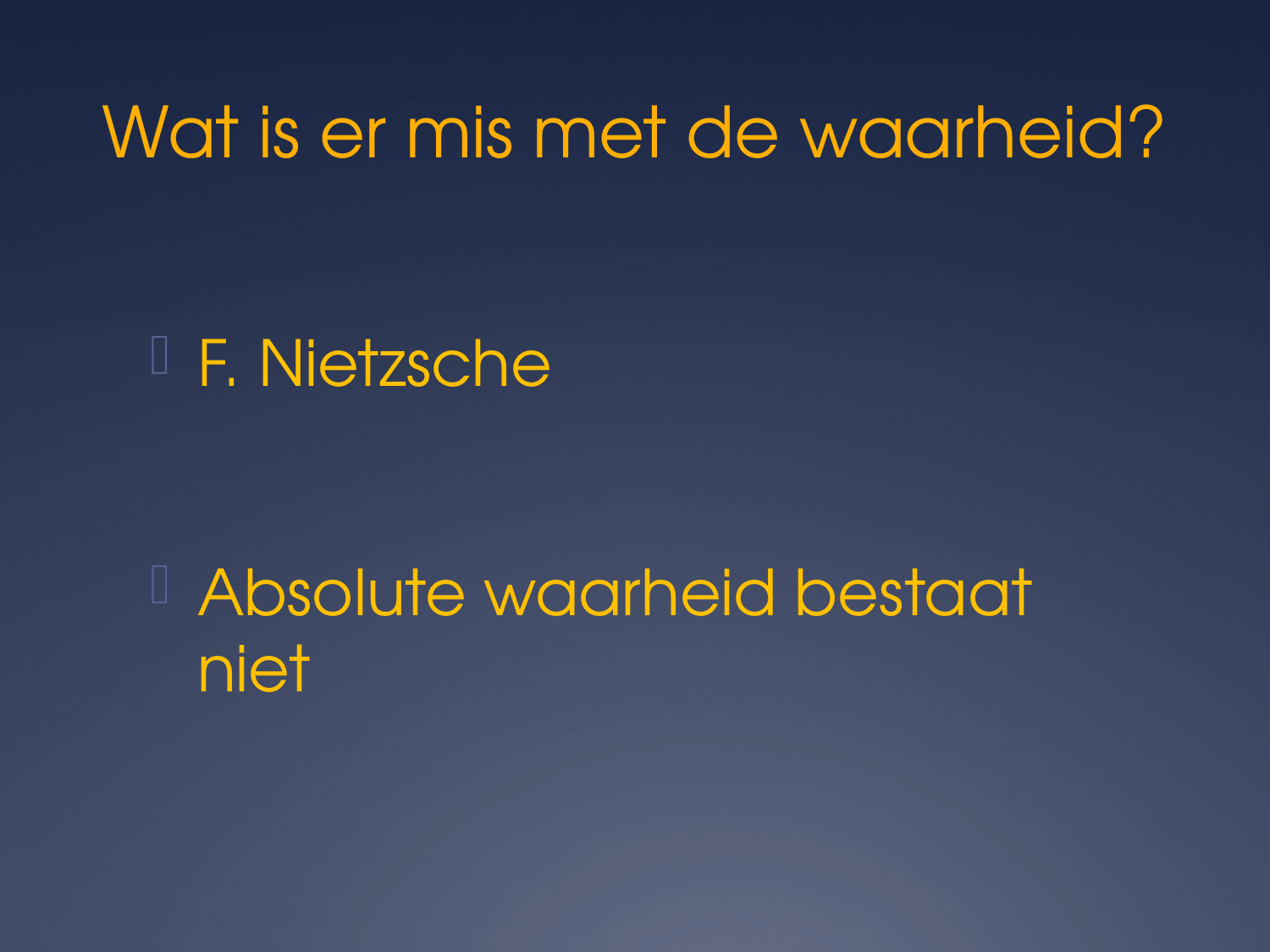

# Wat is er mis met de waarheid?
F. Nietzsche

Absolute waarheid bestaat niet